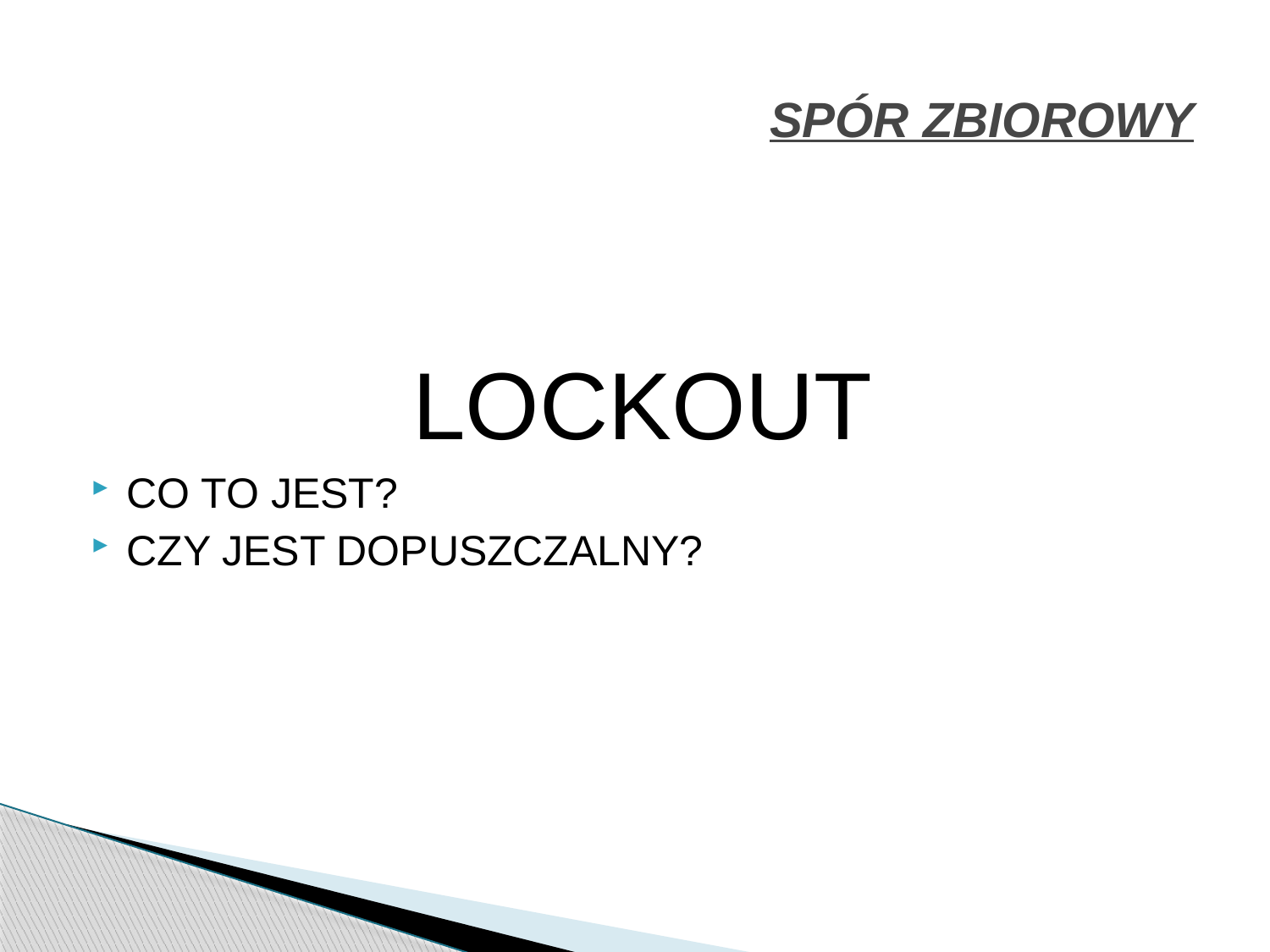

# SPÓR ZBIOROWY

LOCKOUT
CO TO JEST?
CZY JEST DOPUSZCZALNY?